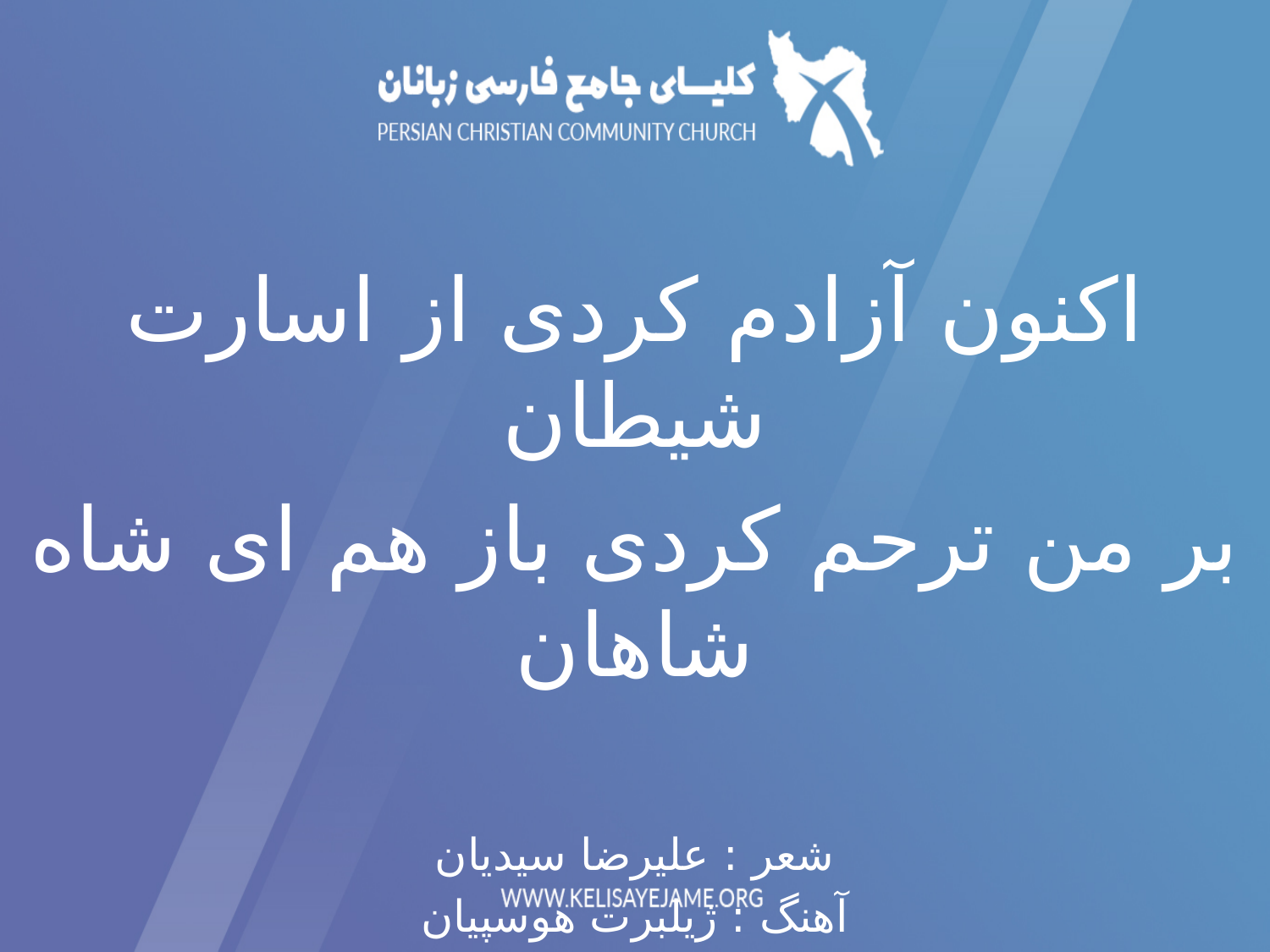

اکنون آزادم کردی از اسارت شیطان
بر من ترحم کردی باز هم ای شاه شاهان

شعر : علیرضا سیدیان
آهنگ : ژیلبرت هوسپیان